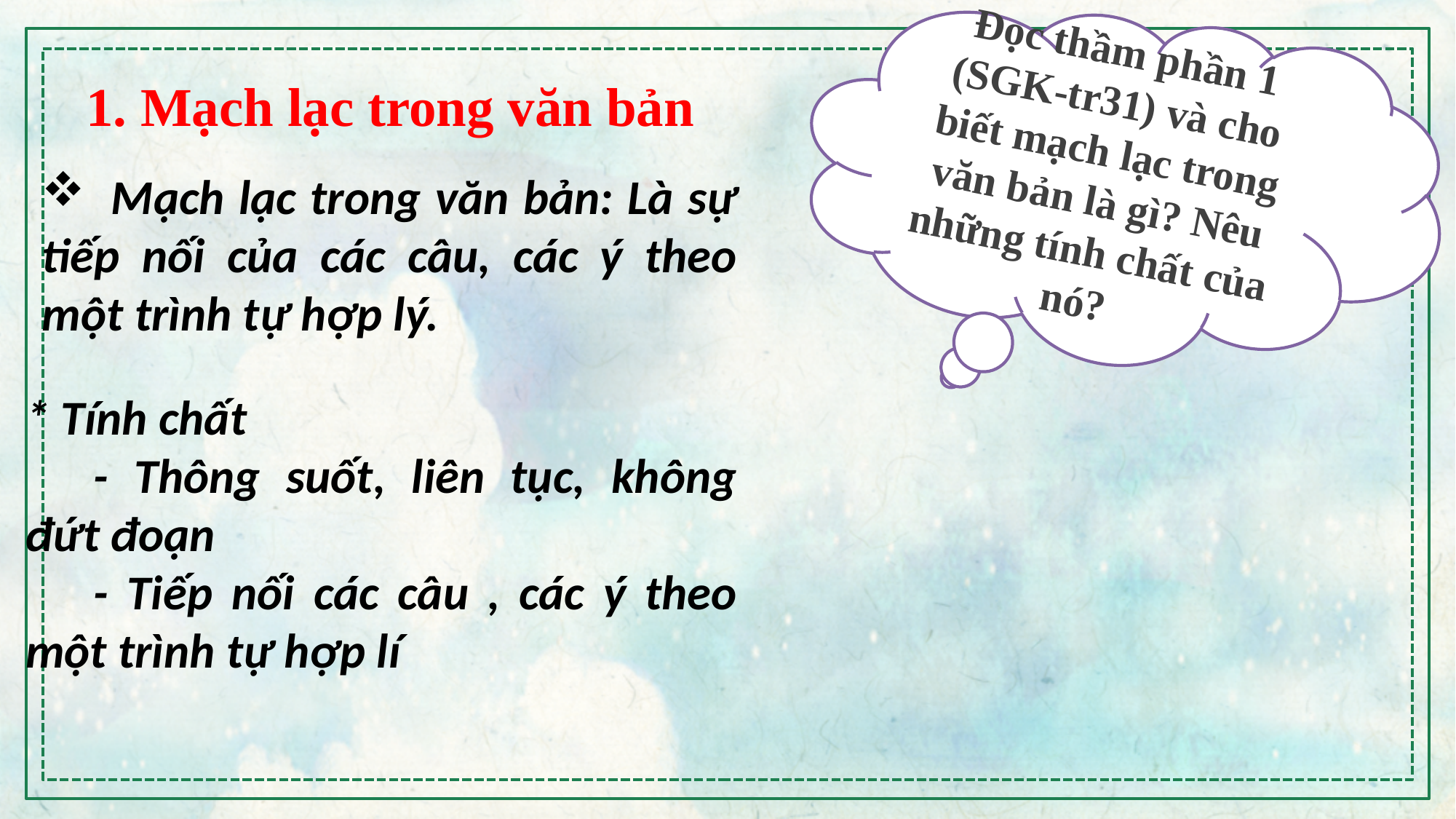

Đọc thầm phần 1 (SGK-tr31) và cho biết mạch lạc trong văn bản là gì? Nêu những tính chất của nó?
1. Mạch lạc trong văn bản
  Mạch lạc trong văn bản: Là sự tiếp nối của các câu, các ý theo một trình tự hợp lý.
* Tính chất
- Thông suốt, liên tục, không đứt đoạn
- Tiếp nối các câu , các ý theo một trình tự hợp lí